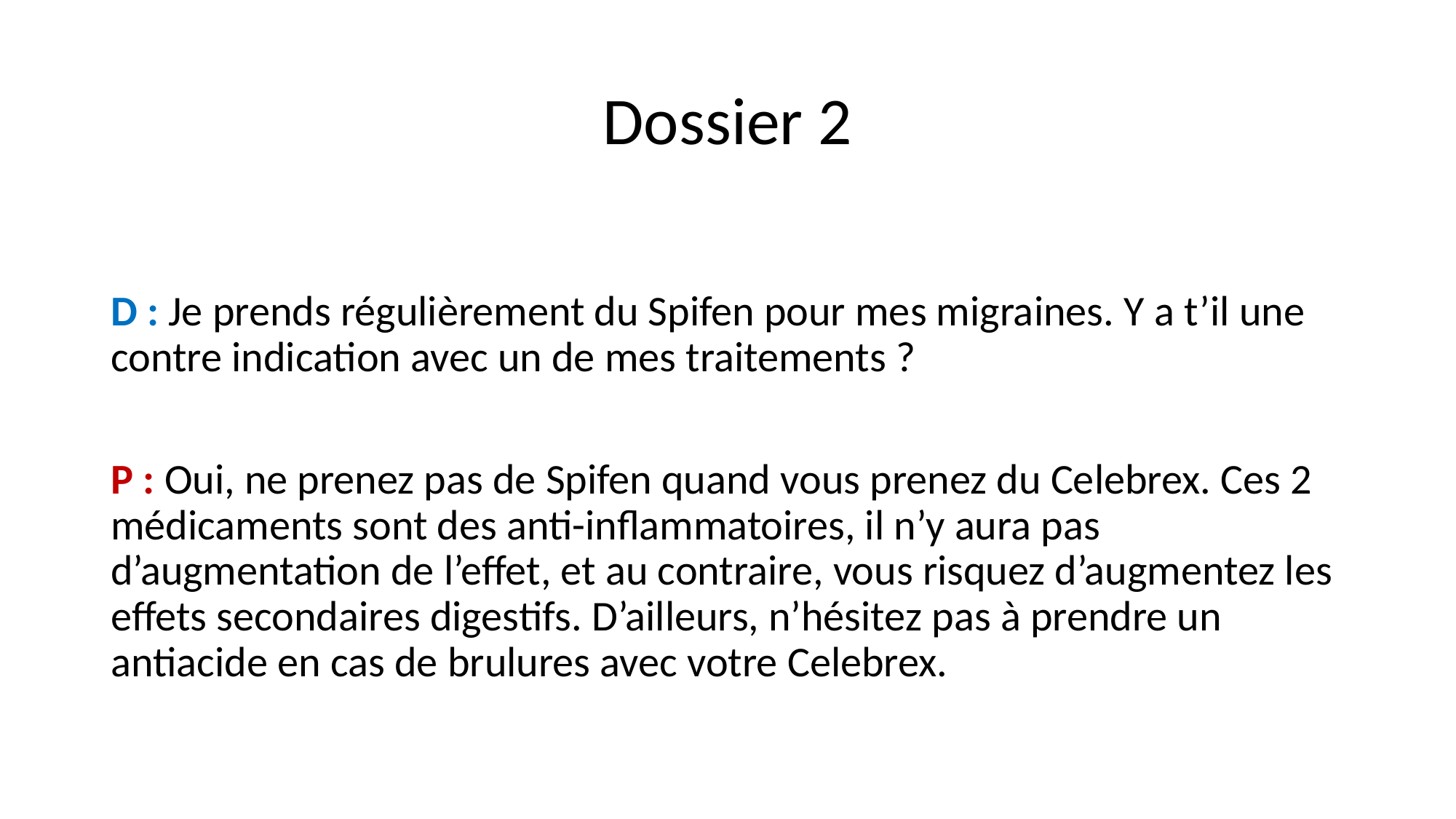

# Dossier 2

D : Je prends régulièrement du Spifen pour mes migraines. Y a t’il une contre indication avec un de mes traitements ?

P : Oui, ne prenez pas de Spifen quand vous prenez du Celebrex. Ces 2 médicaments sont des anti-inflammatoires, il n’y aura pas d’augmentation de l’effet, et au contraire, vous risquez d’augmentez les effets secondaires digestifs. D’ailleurs, n’hésitez pas à prendre un antiacide en cas de brulures avec votre Celebrex.